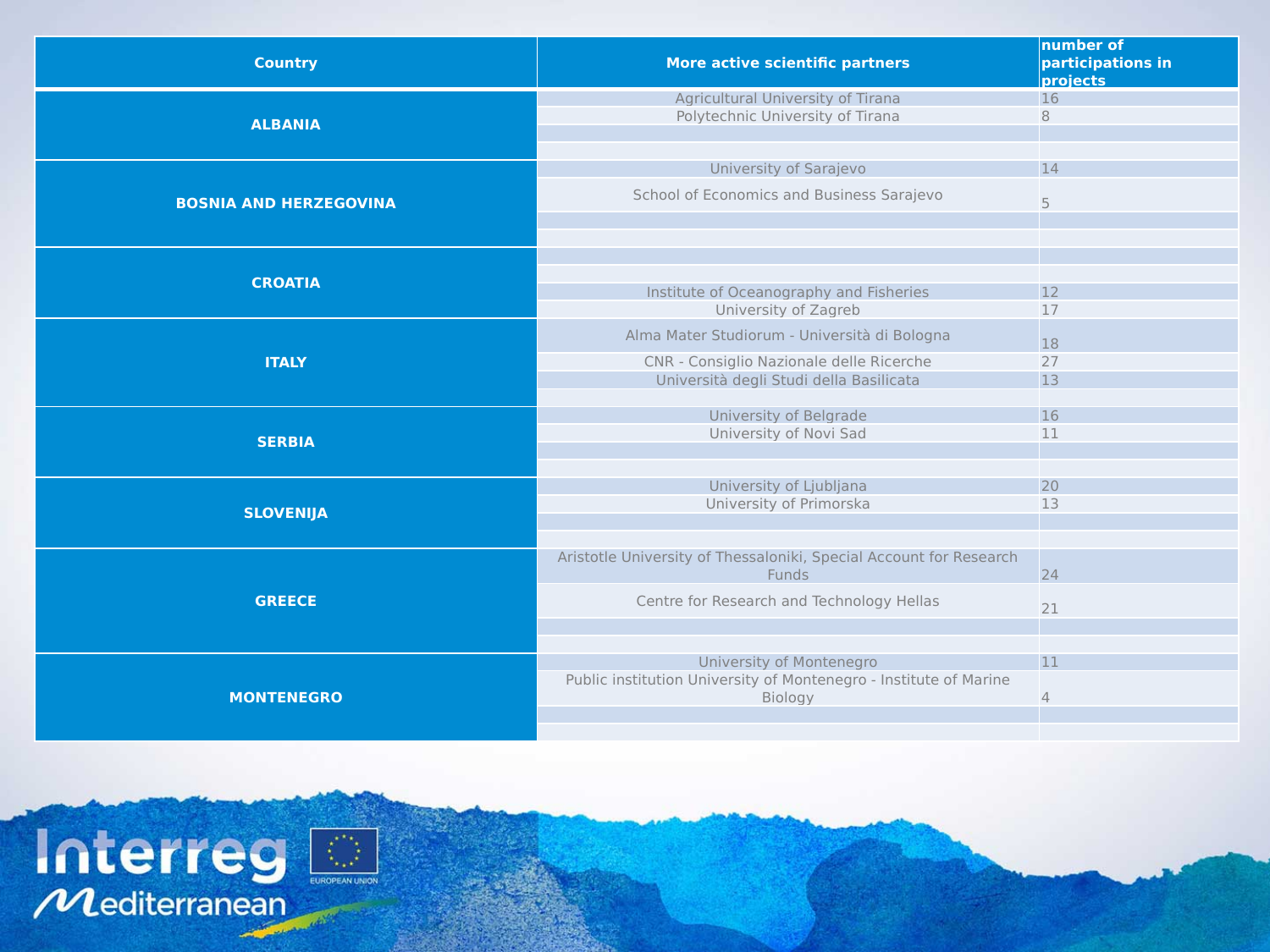

| Country | More active scientific partners | number of participations in projects |
| --- | --- | --- |
| ALBANIA | Agricultural University of Tirana | 16 |
|  | Polytechnic University of Tirana | 8 |
|  |  |  |
|  |  |  |
| BOSNIA AND HERZEGOVINA | University of Sarajevo | 14 |
|  | School of Economics and Business Sarajevo | 5 |
|  |  |  |
|  |  |  |
| CROATIA |  |  |
|  |  |  |
|  | Institute of Oceanography and Fisheries | 12 |
|  | University of Zagreb | 17 |
| ITALY | Alma Mater Studiorum - Università di Bologna | 18 |
|  | CNR - Consiglio Nazionale delle Ricerche | 27 |
|  | Università degli Studi della Basilicata | 13 |
|  |  |  |
| SERBIA | University of Belgrade | 16 |
|  | University of Novi Sad | 11 |
|  |  |  |
|  |  |  |
| SLOVENIJA | University of Ljubljana | 20 |
|  | University of Primorska | 13 |
|  |  |  |
|  |  |  |
| GREECE | Aristotle University of Thessaloniki, Special Account for Research Funds | 24 |
|  | Centre for Research and Technology Hellas | 21 |
|  |  |  |
|  |  |  |
| MONTENEGRO | University of Montenegro | 11 |
|  | Public institution University of Montenegro - Institute of Marine Biology | 4 |
|  |  |  |
|  |  |  |